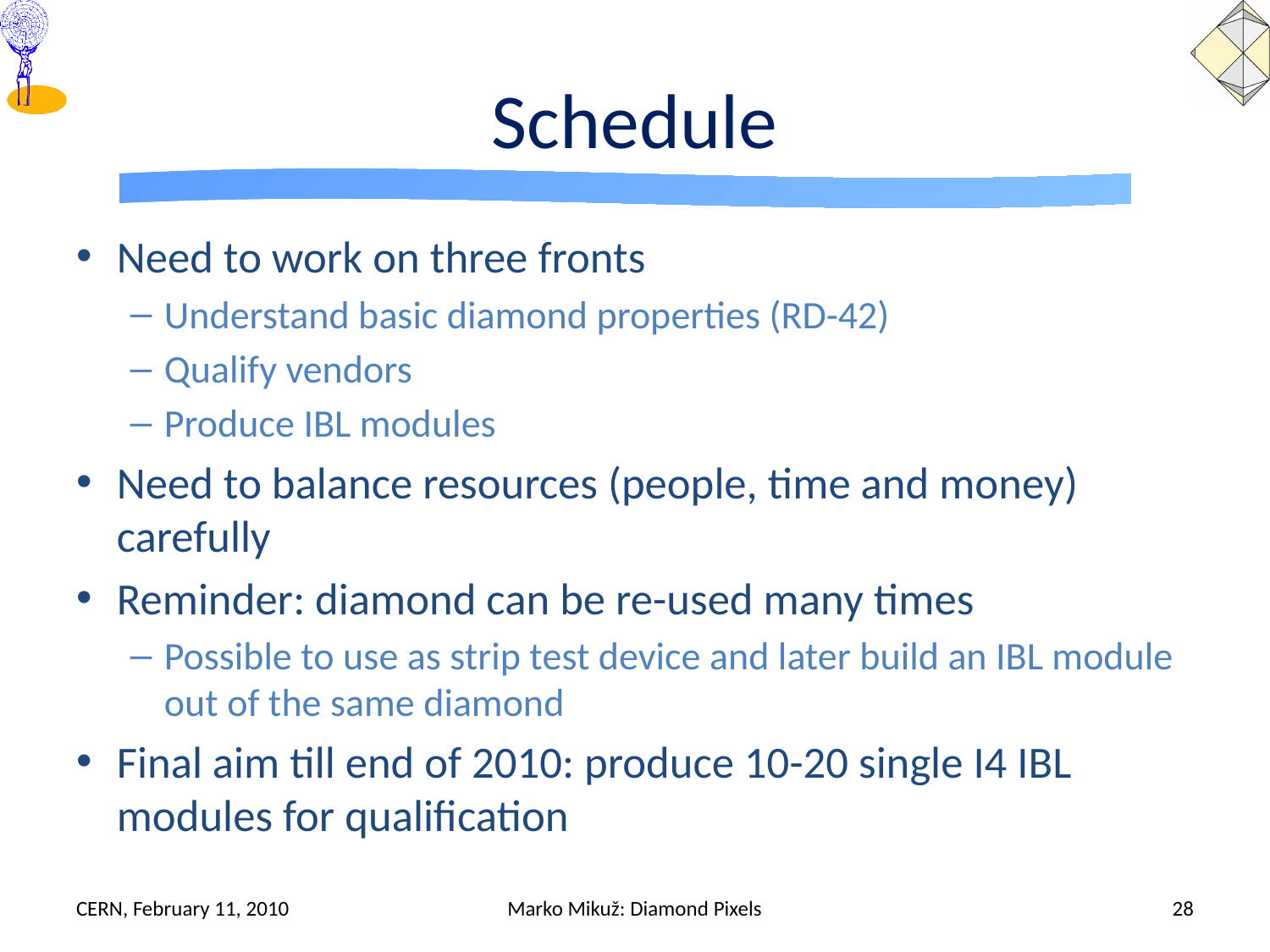

# Schedule
Need to work on three fronts
Understand basic diamond properties (RD-42)
Qualify vendors
Produce IBL modules
Need to balance resources (people, time and money) carefully
Reminder: diamond can be re-used many times
Possible to use as strip test device and later build an IBL module out of the same diamond
Final aim till end of 2010: produce 10-20 single I4 IBL modules for qualification
CERN, February 11, 2010
Marko Mikuž: Diamond Pixels
28